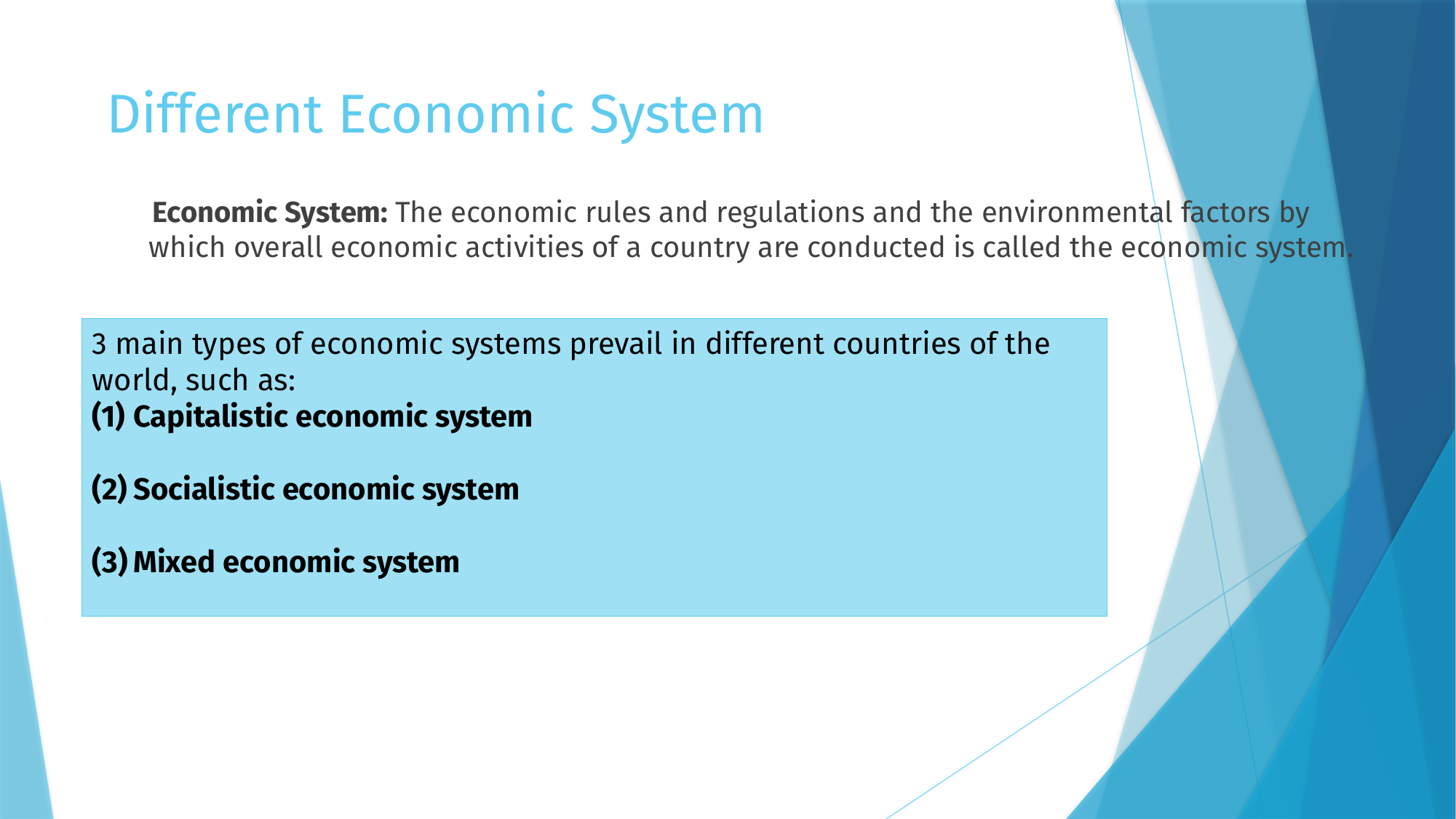

# Different Economic System
 Economic System: The economic rules and regulations and the environmental factors by which overall economic activities of a country are conducted is called the economic system.

3 main types of economic systems prevail in different countries of the world, such as:
Capitalistic economic system

Socialistic economic system

Mixed economic system